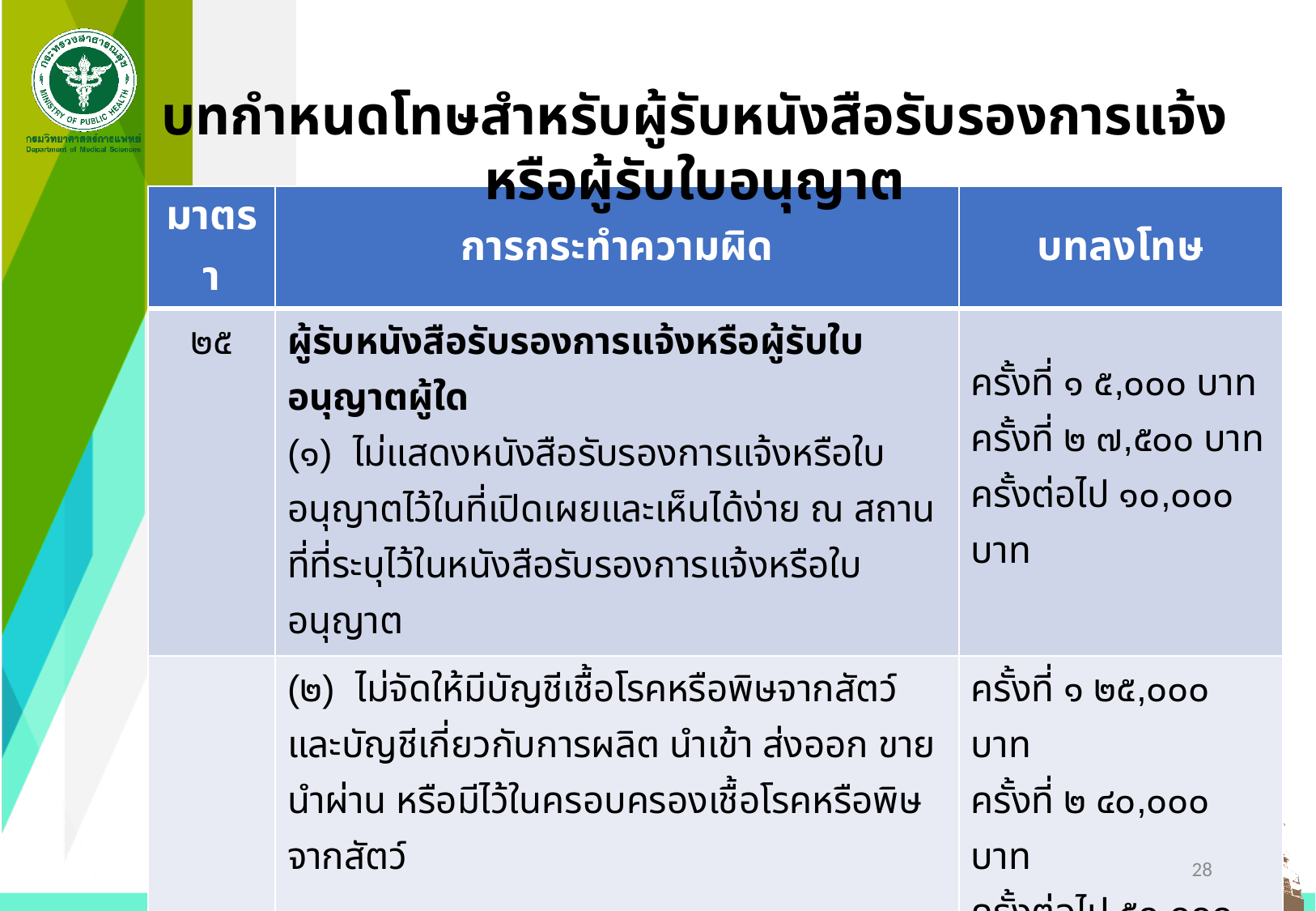

บทกำหนดโทษสำหรับผู้รับหนังสือรับรองการแจ้งหรือผู้รับใบอนุญาต
| มาตรา | การกระทำความผิด | บทลงโทษ |
| --- | --- | --- |
| ๒๕ | ผู้รับหนังสือรับรองการแจ้งหรือผู้รับใบอนุญาตผู้ใด (๑) ไม่แสดงหนังสือรับรองการแจ้งหรือใบอนุญาตไว้ในที่เปิดเผยและเห็นได้ง่าย ณ สถานที่ที่ระบุไว้ในหนังสือรับรองการแจ้งหรือใบอนุญาต | ครั้งที่ ๑ ๕,๐๐๐ บาท ครั้งที่ ๒ ๗,๕๐๐ บาท ครั้งต่อไป ๑๐,๐๐๐ บาท |
|  | (๒) ไม่จัดให้มีบัญชีเชื้อโรคหรือพิษจากสัตว์ และบัญชีเกี่ยวกับการผลิต นําเข้า ส่งออก ขาย นําผ่าน หรือมีไว้ในครอบครองเชื้อโรคหรือพิษจากสัตว์ | ครั้งที่ ๑ ๒๕,๐๐๐ บาท ครั้งที่ ๒ ๔๐,๐๐๐ บาท ครั้งต่อไป ๕๐,๐๐๐ บาท |
|  | (๓) ไม่จัดให้มีเอกสารแสดงรายละเอียดการประเมินความปลอดภัยของเทคโนโลยีที่ใช้ในการผลิตเชื้อโรคหรือพิษจากสัตว์ และ เก็บเอกสารดังกล่าวไว้ไม่น้อยกว่าห้าปีเพื่อการตรวจสอบของ พนักงานเจ้าหน้าที่ | ครั้งที่ ๑ ๒๕,๐๐๐ บาท ครั้งที่ ๒ ๔๐,๐๐๐ บาท ครั้งต่อไป ๕๐,๐๐๐ บาท |
28